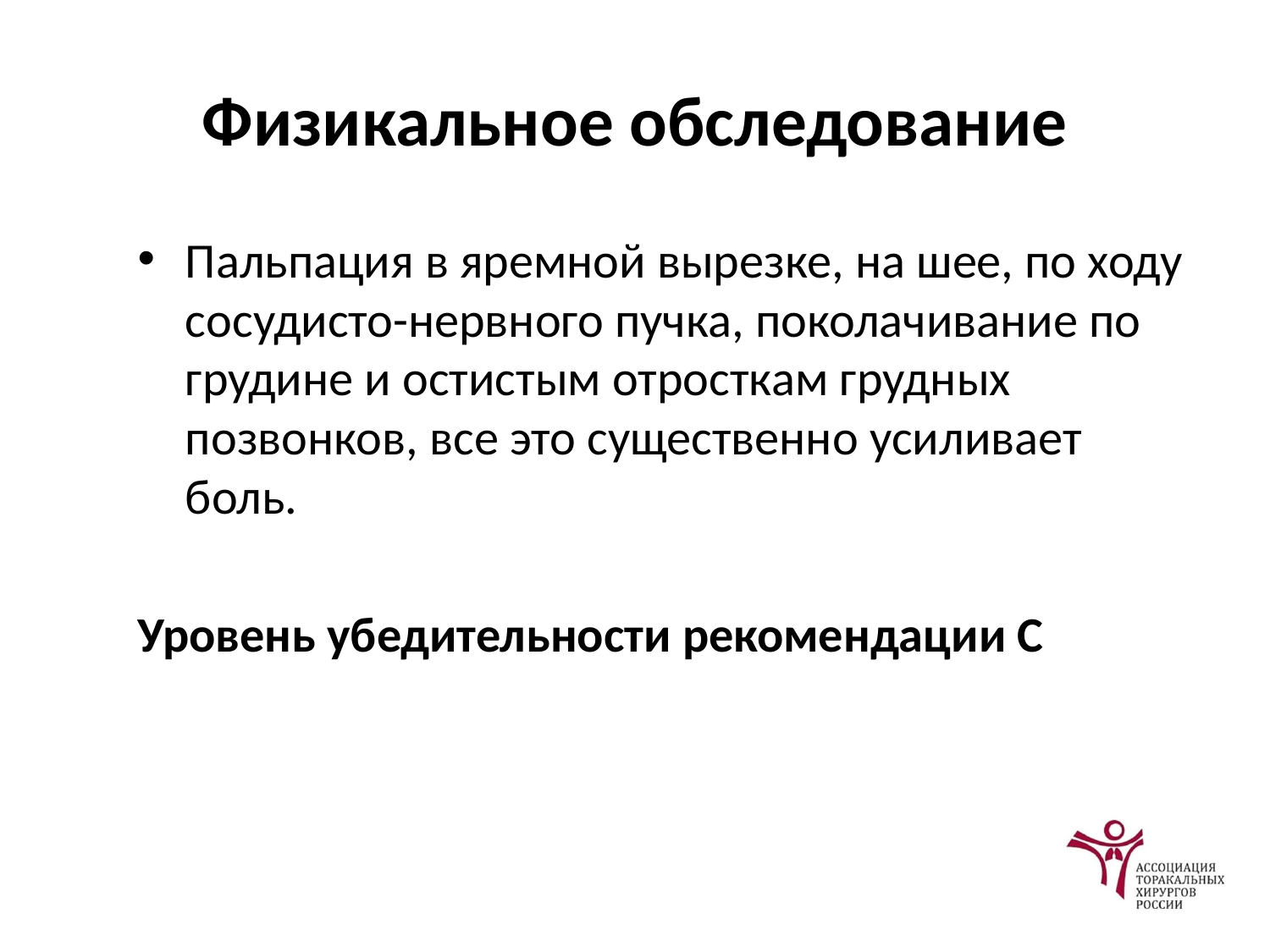

# Физикальное обследование
Пальпация в яремной вырезке, на шее, по ходу сосудисто-нервного пучка, поколачивание по грудине и остистым отросткам грудных позвонков, все это существенно усиливает боль.

Уровень убедительности рекомендации С